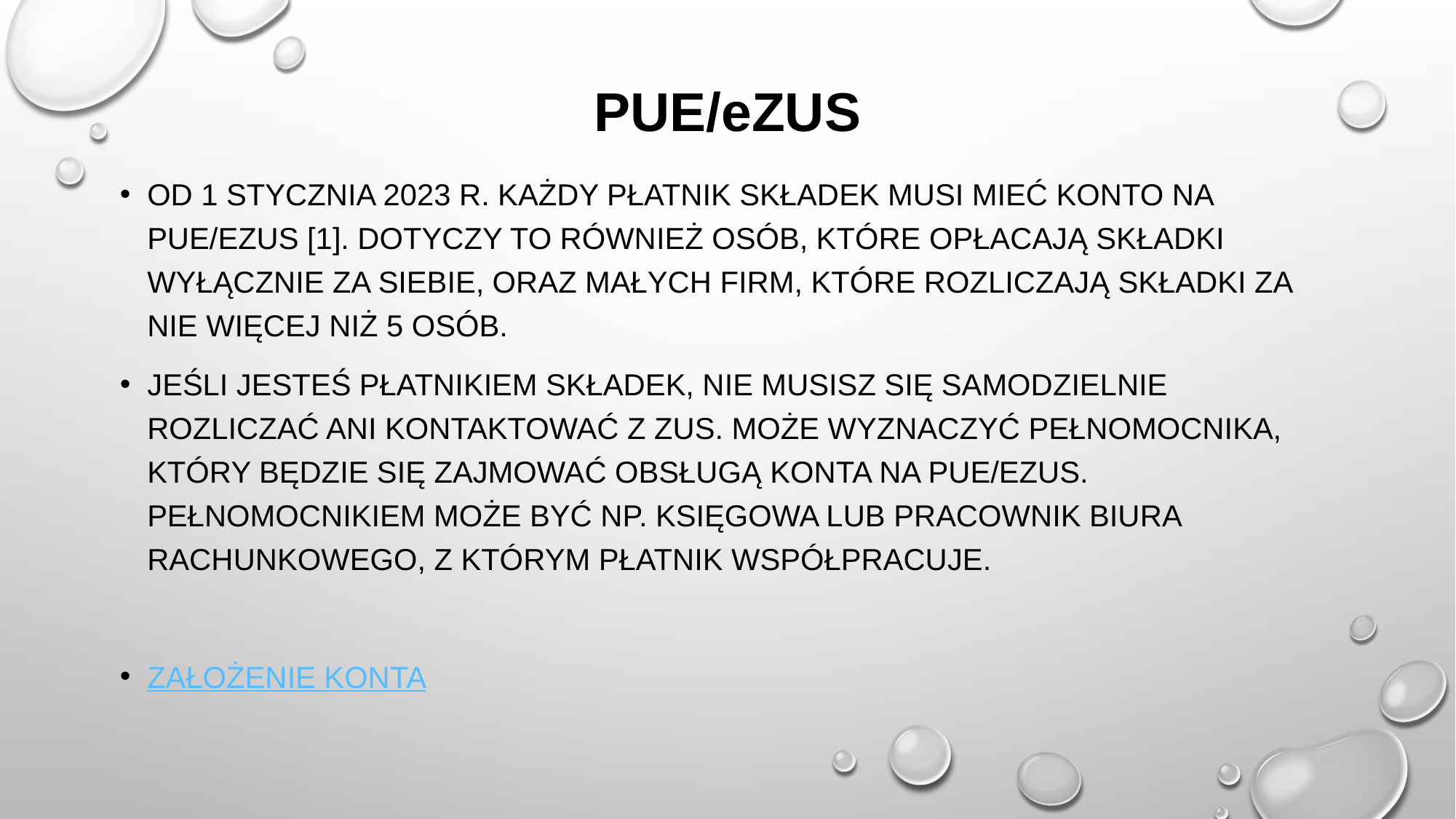

# Pue/ezus
Od 1 stycznia 2023 r. każdy płatnik składek musi mieć konto na PUE/eZUS [1]. Dotyczy to również osób, które opłacają składki wyłącznie za siebie, oraz małych firm, które rozliczają składki za nie więcej niż 5 osób.
Jeśli jesteś płatnikiem składek, nie musisz się samodzielnie rozliczać ani kontaktować z ZUS. Może wyznaczyć pełnomocnika, który będzie się zajmować obsługą konta na PUE/eZUS. Pełnomocnikiem może być np. księgowa lub pracownik biura rachunkowego, z którym płatnik współpracuje.

Założenie konta